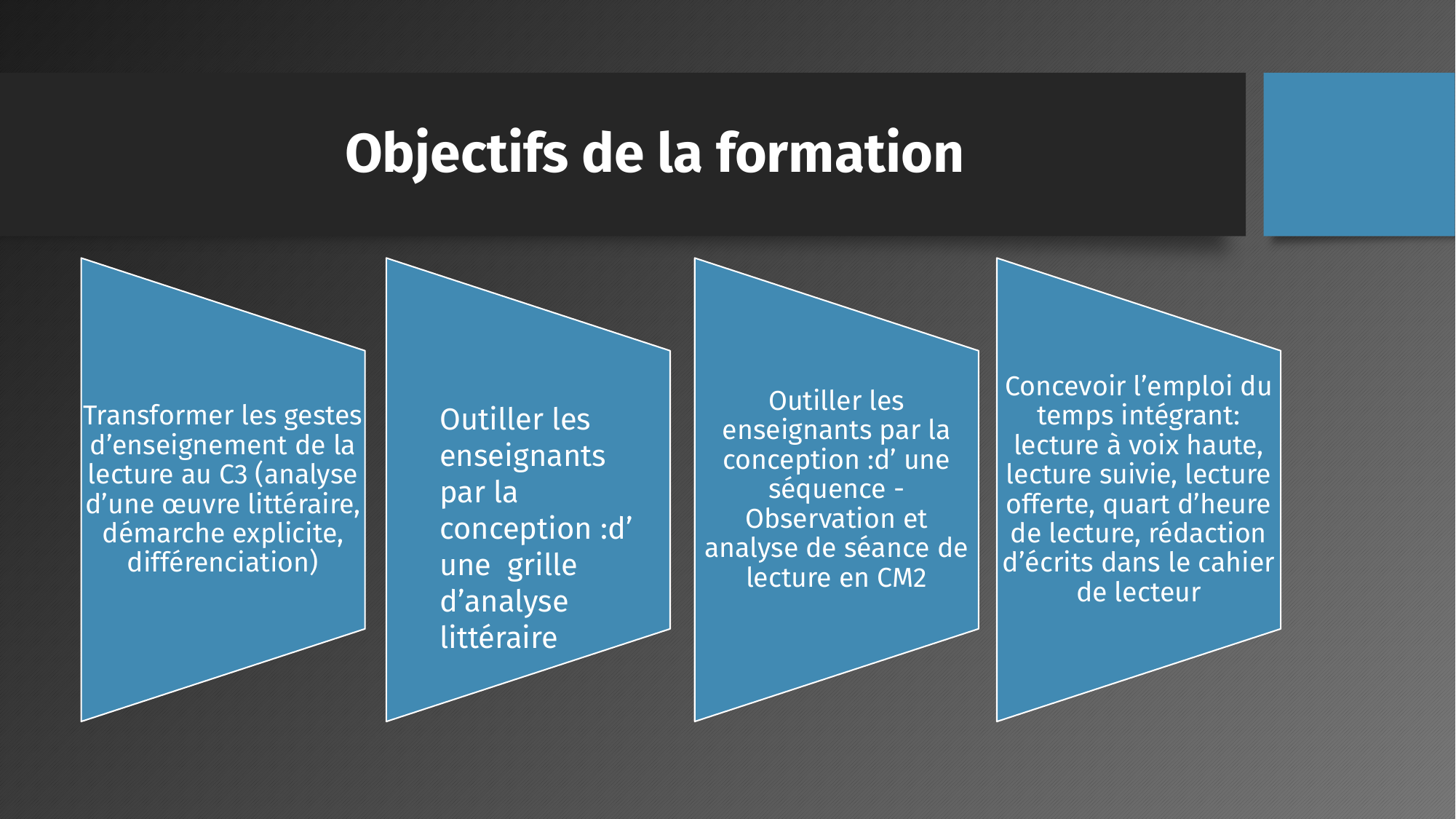

# Objectifs de la formation
Transformer les gestes d’enseignement de la lecture au C3 (analyse d’une œuvre littéraire, démarche explicite, différenciation)

Concevoir l’emploi du temps intégrant: lecture à voix haute, lecture suivie, lecture offerte, quart d’heure de lecture, rédaction d’écrits dans le cahier de lecteur
Outiller les enseignants par la conception :d’ une séquence -Observation et analyse de séance de lecture en CM2
Outiller les enseignants par la conception :d’une  grille d’analyse littéraire